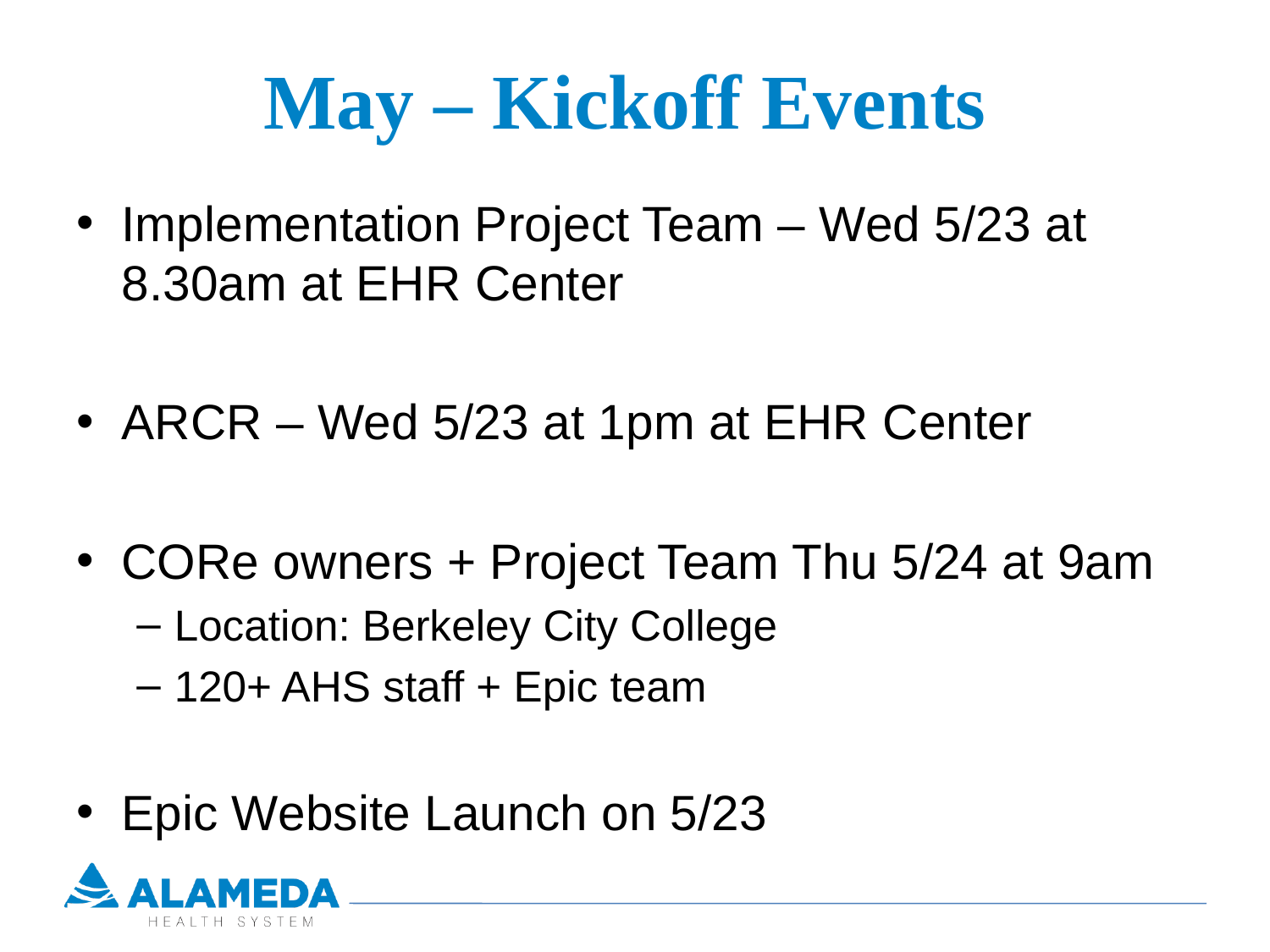

# May – Kickoff Events
Implementation Project Team – Wed 5/23 at 8.30am at EHR Center

ARCR – Wed 5/23 at 1pm at EHR Center

CORe owners + Project Team Thu 5/24 at 9am
Location: Berkeley City College
120+ AHS staff + Epic team

Epic Website Launch on 5/23